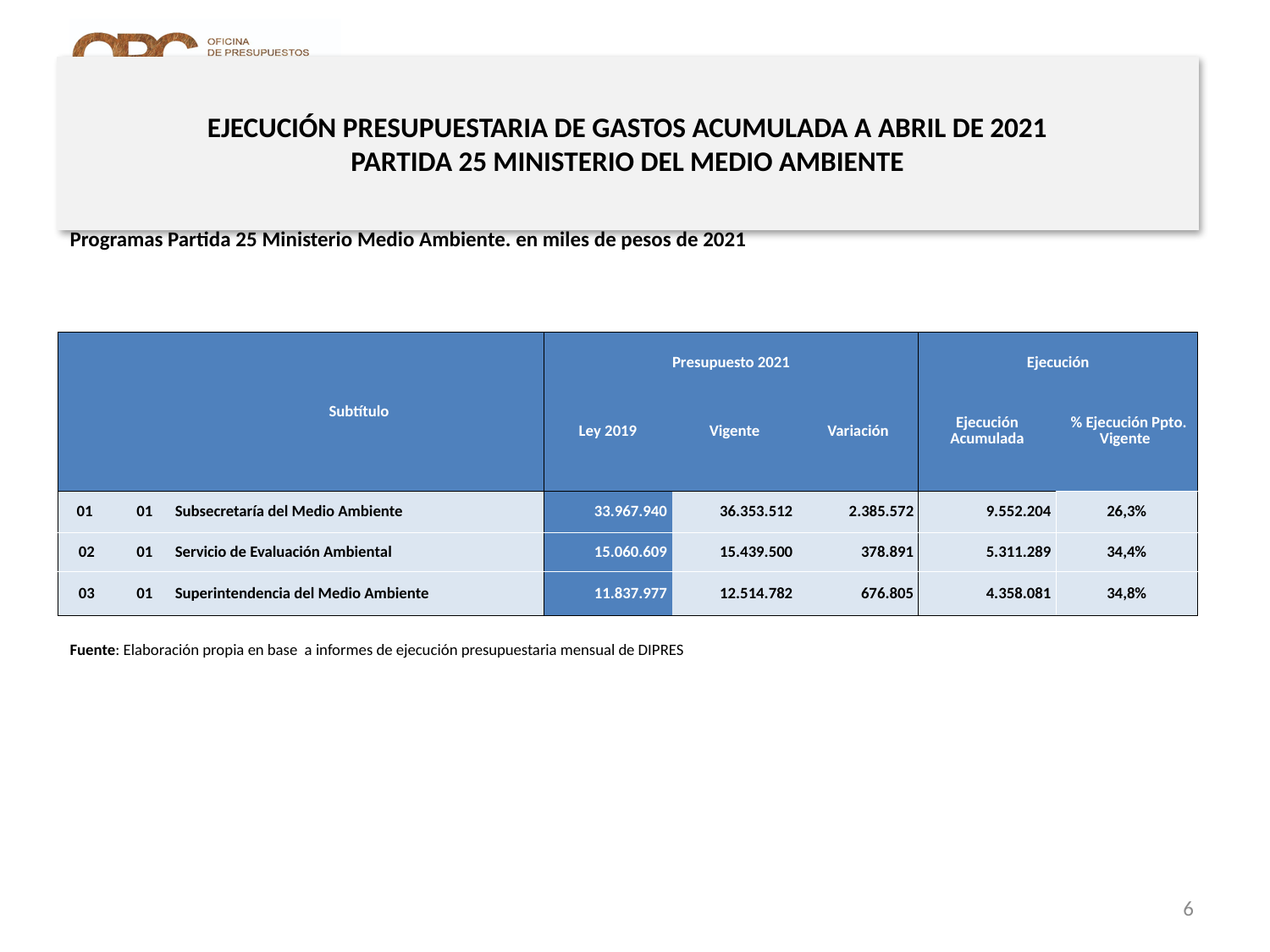

# EJECUCIÓN PRESUPUESTARIA DE GASTOS ACUMULADA A ABRIL DE 2021 PARTIDA 25 MINISTERIO DEL MEDIO AMBIENTE
Programas Partida 25 Ministerio Medio Ambiente. en miles de pesos de 2021
|  |  | Subtítulo | Presupuesto 2021 |  |  | Ejecución |  |
| --- | --- | --- | --- | --- | --- | --- | --- |
|  |  |  | Ley 2019 | Vigente | Variación | Ejecución Acumulada | % Ejecución Ppto. Vigente |
| 01 | 01 | Subsecretaría del Medio Ambiente | 33.967.940 | 36.353.512 | 2.385.572 | 9.552.204 | 26,3% |
| 02 | 01 | Servicio de Evaluación Ambiental | 15.060.609 | 15.439.500 | 378.891 | 5.311.289 | 34,4% |
| 03 | 01 | Superintendencia del Medio Ambiente | 11.837.977 | 12.514.782 | 676.805 | 4.358.081 | 34,8% |
Fuente: Elaboración propia en base  a informes de ejecución presupuestaria mensual de DIPRES
6